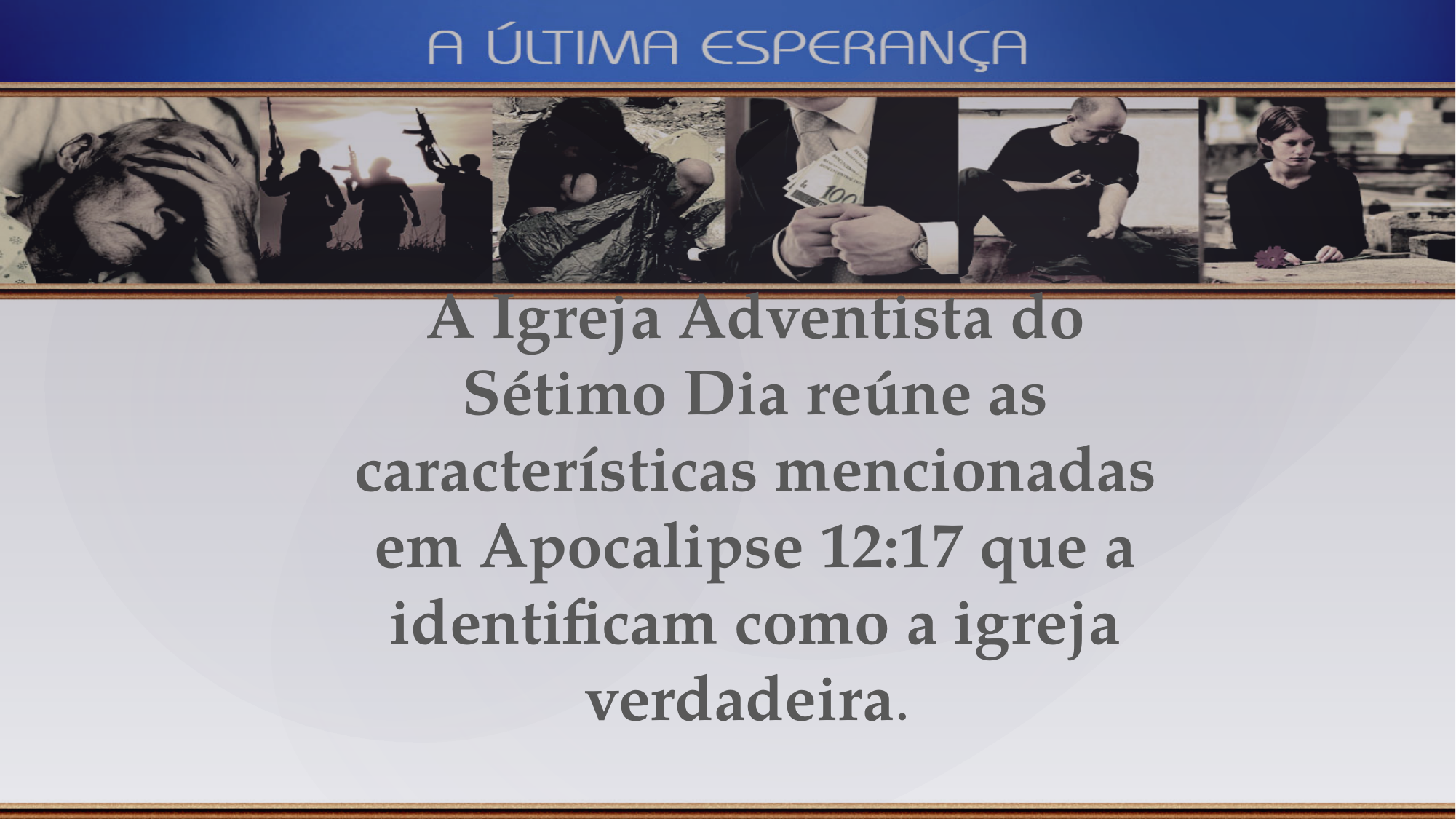

A Igreja Adventista do Sétimo Dia reúne as características mencionadas em Apocalipse 12:17 que a identificam como a igreja verdadeira.